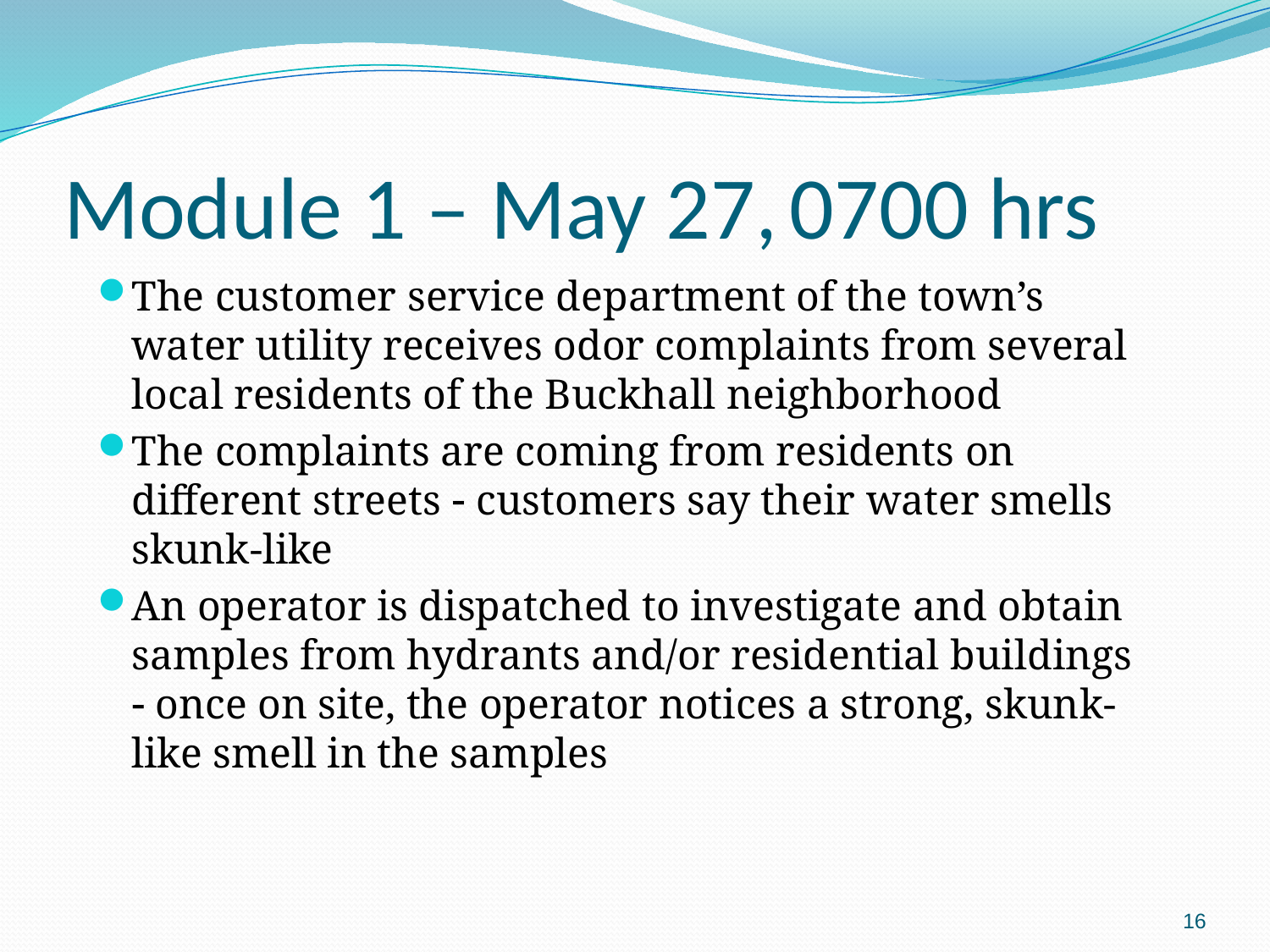

Module 1 – May 27, 0700 hrs
The customer service department of the town’s water utility receives odor complaints from several local residents of the Buckhall neighborhood
The complaints are coming from residents on different streets − customers say their water smells skunk-like
An operator is dispatched to investigate and obtain samples from hydrants and/or residential buildings − once on site, the operator notices a strong, skunk-like smell in the samples
16